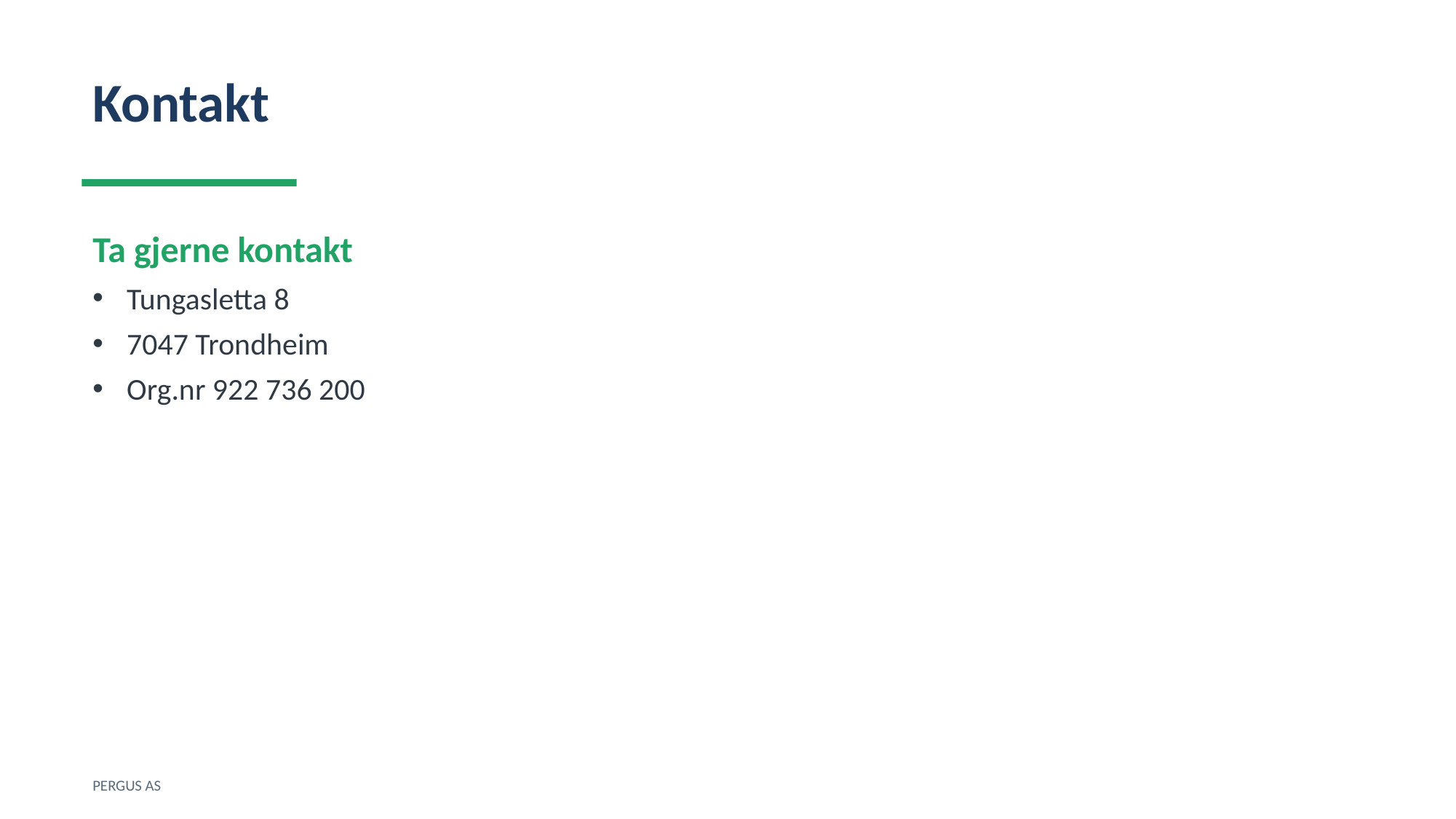

Kontakt

Ta gjerne kontakt
Tungasletta 8
7047 Trondheim
Org.nr 922 736 200
PERGUS AS